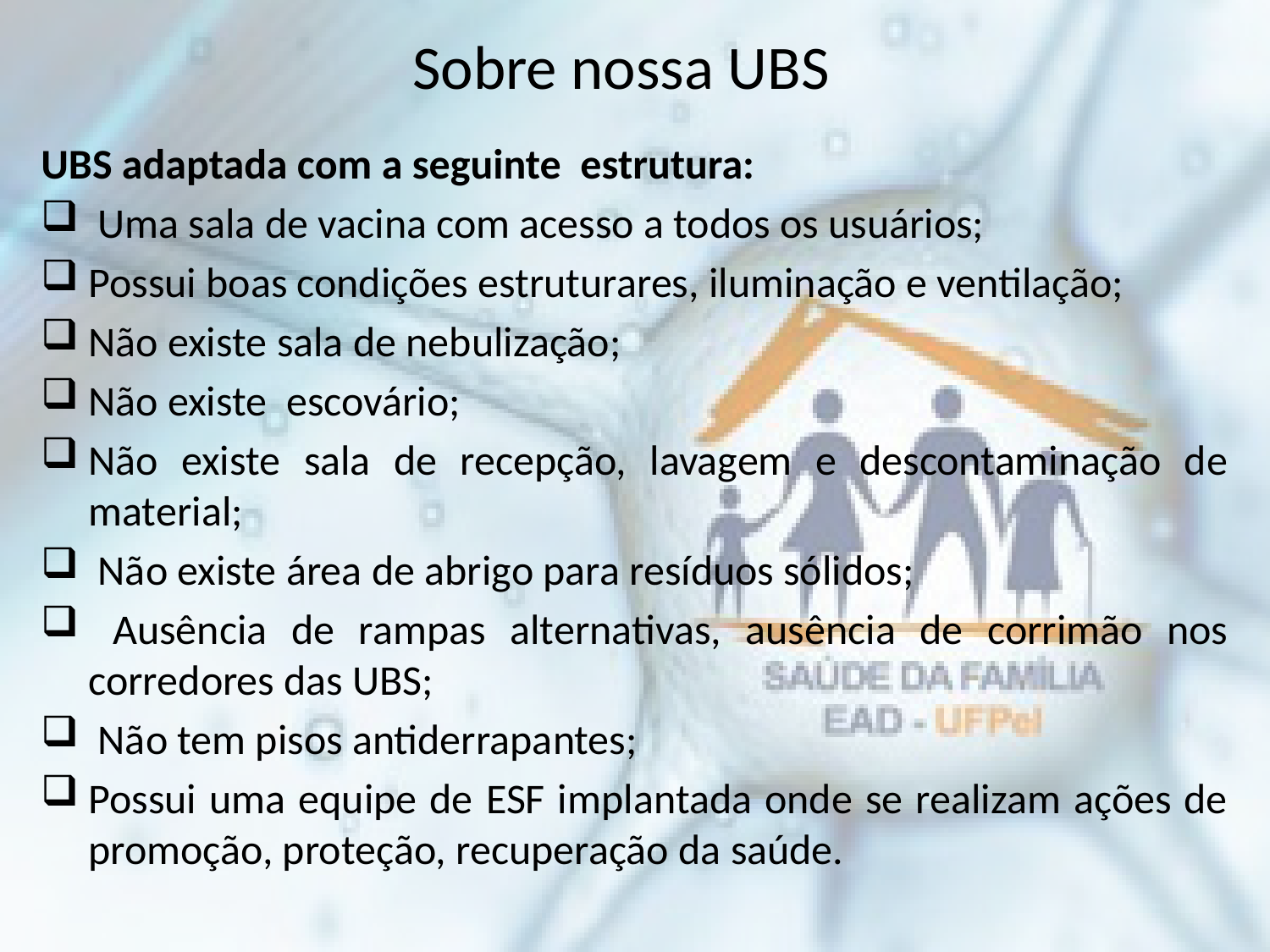

# Sobre nossa UBS
UBS adaptada com a seguinte  estrutura:
 Uma sala de vacina com acesso a todos os usuários;
Possui boas condições estruturares, iluminação e ventilação;
Não existe sala de nebulização;
Não existe  escovário;
Não existe sala de recepção, lavagem e descontaminação de material;
 Não existe área de abrigo para resíduos sólidos;
 Ausência de rampas alternativas, ausência de corrimão nos corredores das UBS;
 Não tem pisos antiderrapantes;
Possui uma equipe de ESF implantada onde se realizam ações de promoção, proteção, recuperação da saúde.